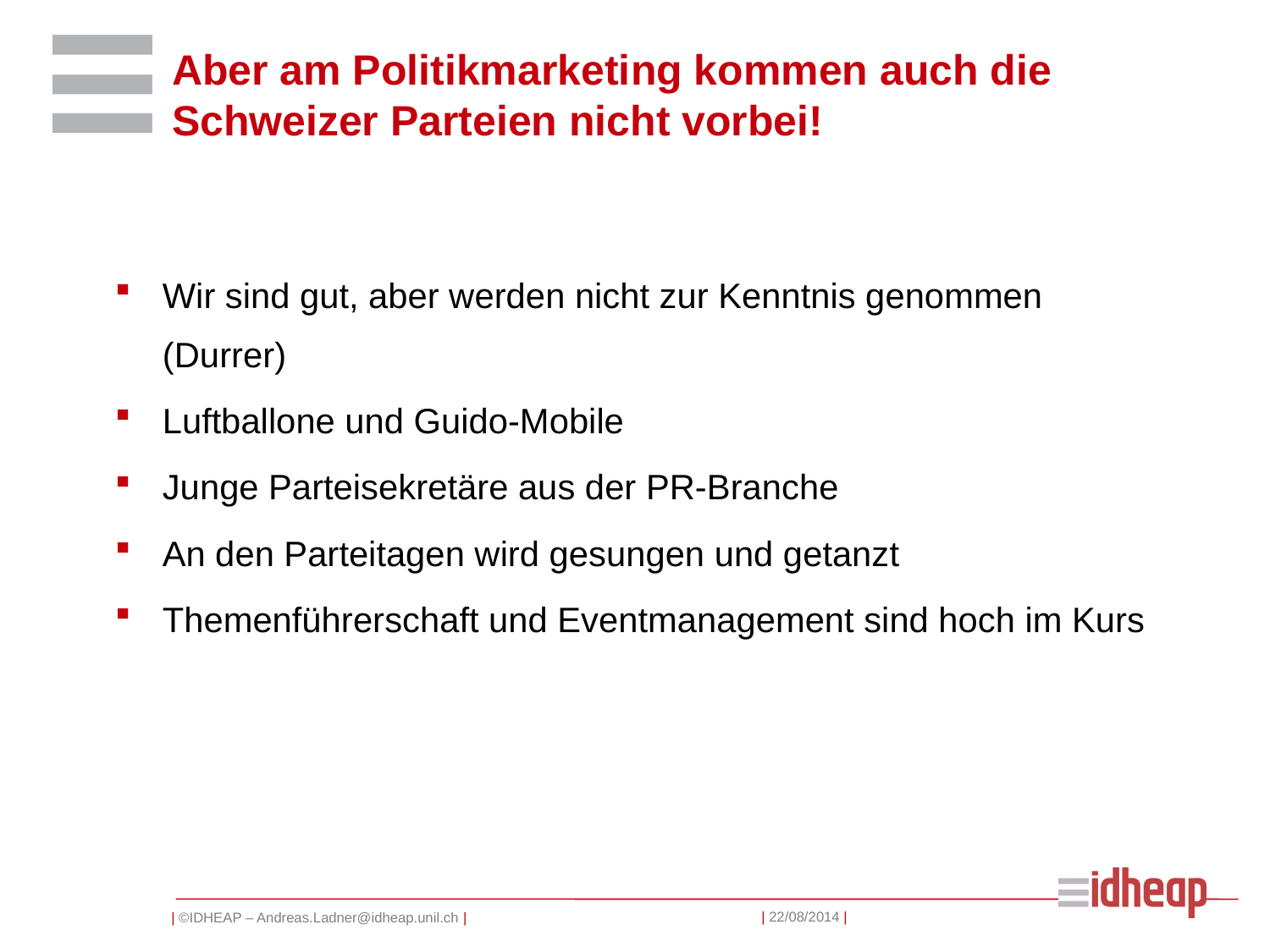

# Aber am Politikmarketing kommen auch die Schweizer Parteien nicht vorbei!
Wir sind gut, aber werden nicht zur Kenntnis genommen (Durrer)
Luftballone und Guido-Mobile
Junge Parteisekretäre aus der PR-Branche
An den Parteitagen wird gesungen und getanzt
Themenführerschaft und Eventmanagement sind hoch im Kurs